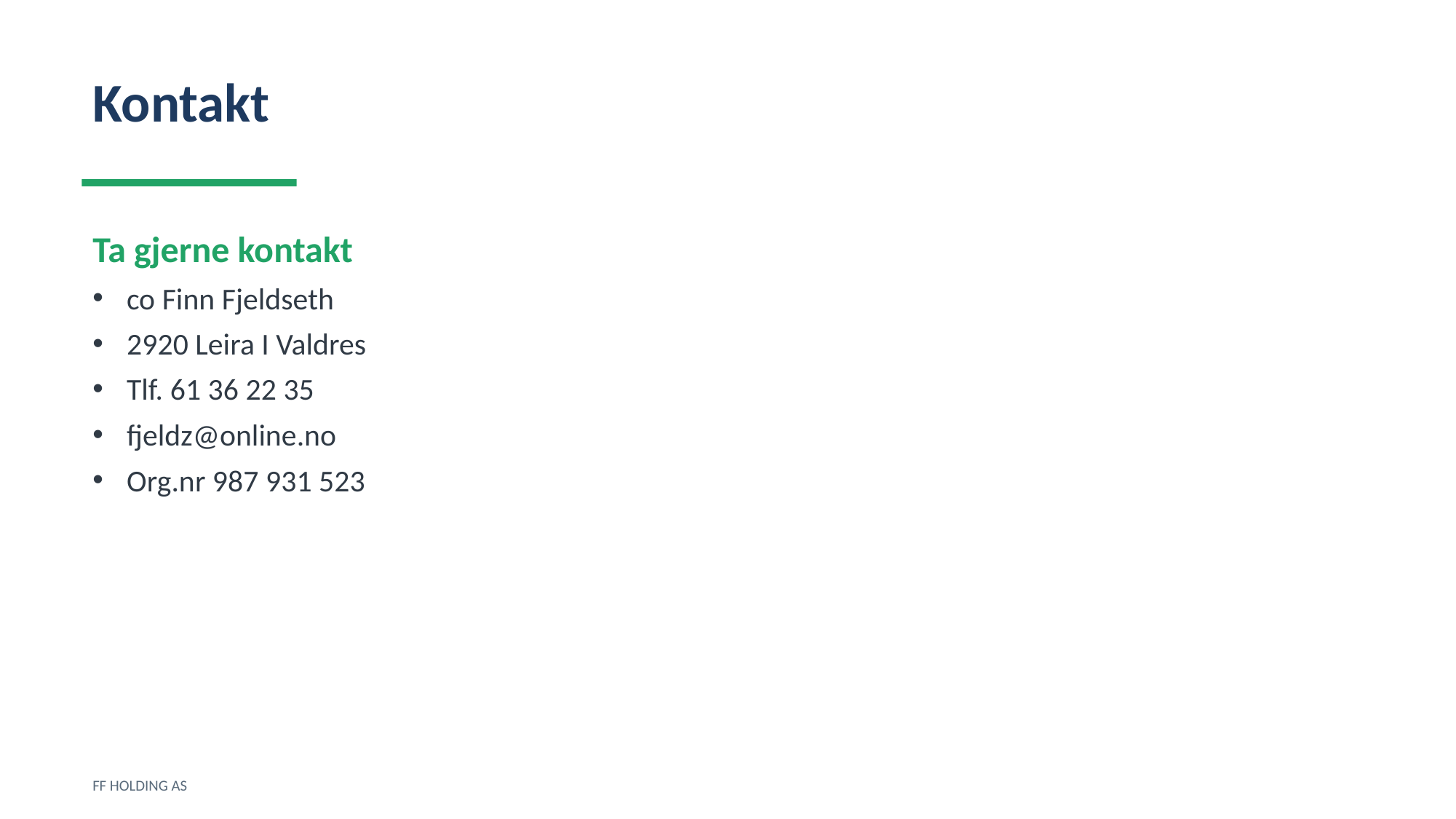

Kontakt

Ta gjerne kontakt
co Finn Fjeldseth
2920 Leira I Valdres
Tlf. 61 36 22 35
fjeldz@online.no
Org.nr 987 931 523
FF HOLDING AS